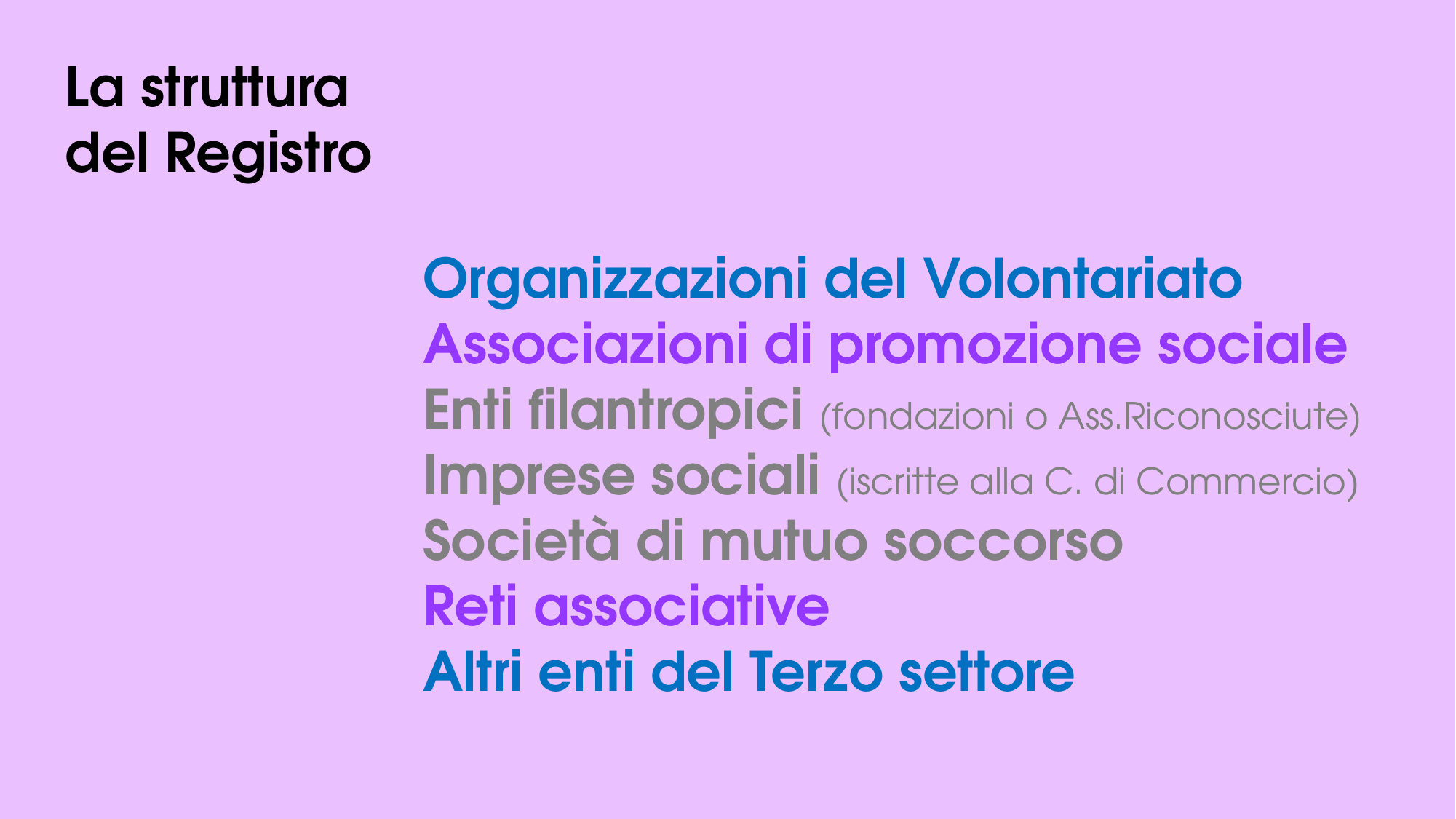

La struttura
del Registro
Organizzazioni del Volontariato
Associazioni di promozione sociale
Enti filantropici (fondazioni o Ass.Riconosciute)
Imprese sociali (iscritte alla C. di Commercio)
Società di mutuo soccorso
Reti associative
Altri enti del Terzo settore